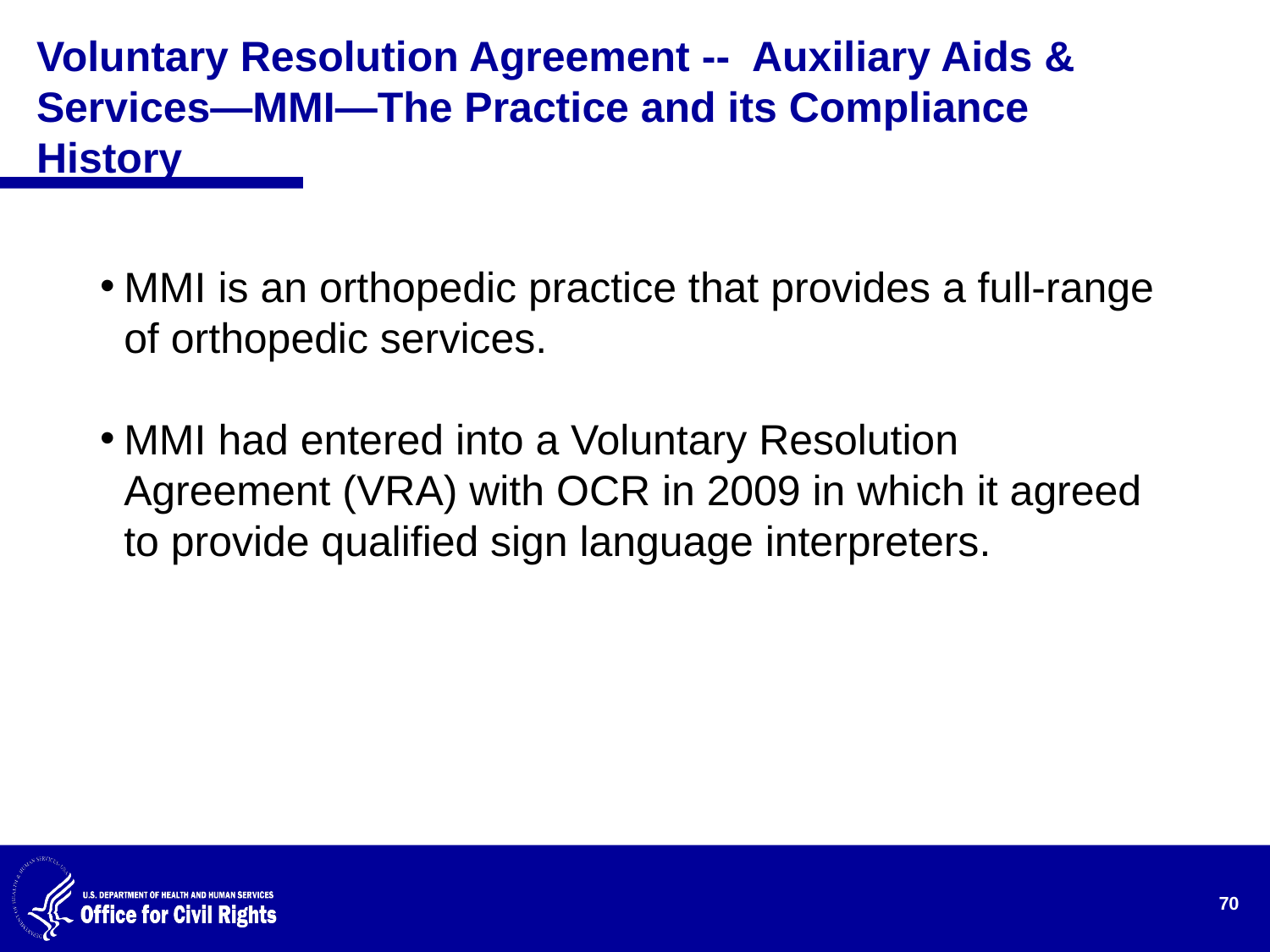

# Voluntary Resolution Agreement --  Auxiliary Aids & Services—MMI—The Practice and its Compliance History
MMI is an orthopedic practice that provides a full-range of orthopedic services.

MMI had entered into a Voluntary Resolution Agreement (VRA) with OCR in 2009 in which it agreed to provide qualified sign language interpreters.